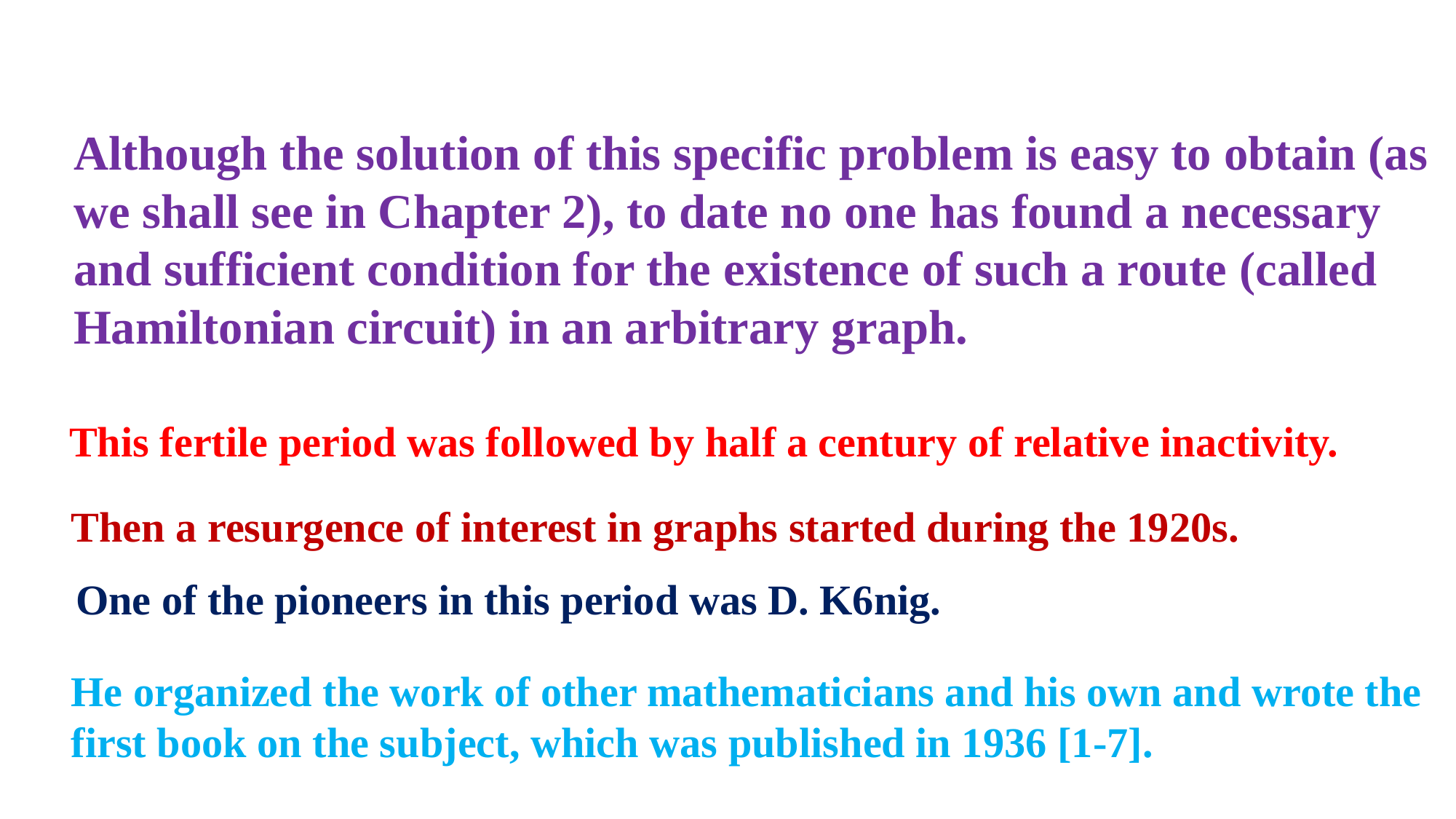

Although the solution of this specific problem is easy to obtain (as we shall see in Chapter 2), to date no one has found a necessary and sufficient condition for the existence of such a route (called Hamiltonian circuit) in an arbitrary graph.
This fertile period was followed by half a century of relative inactivity.
Then a resurgence of interest in graphs started during the 1920s.
One of the pioneers in this period was D. K6nig.
He organized the work of other mathematicians and his own and wrote the first book on the subject, which was published in 1936 [1-7].